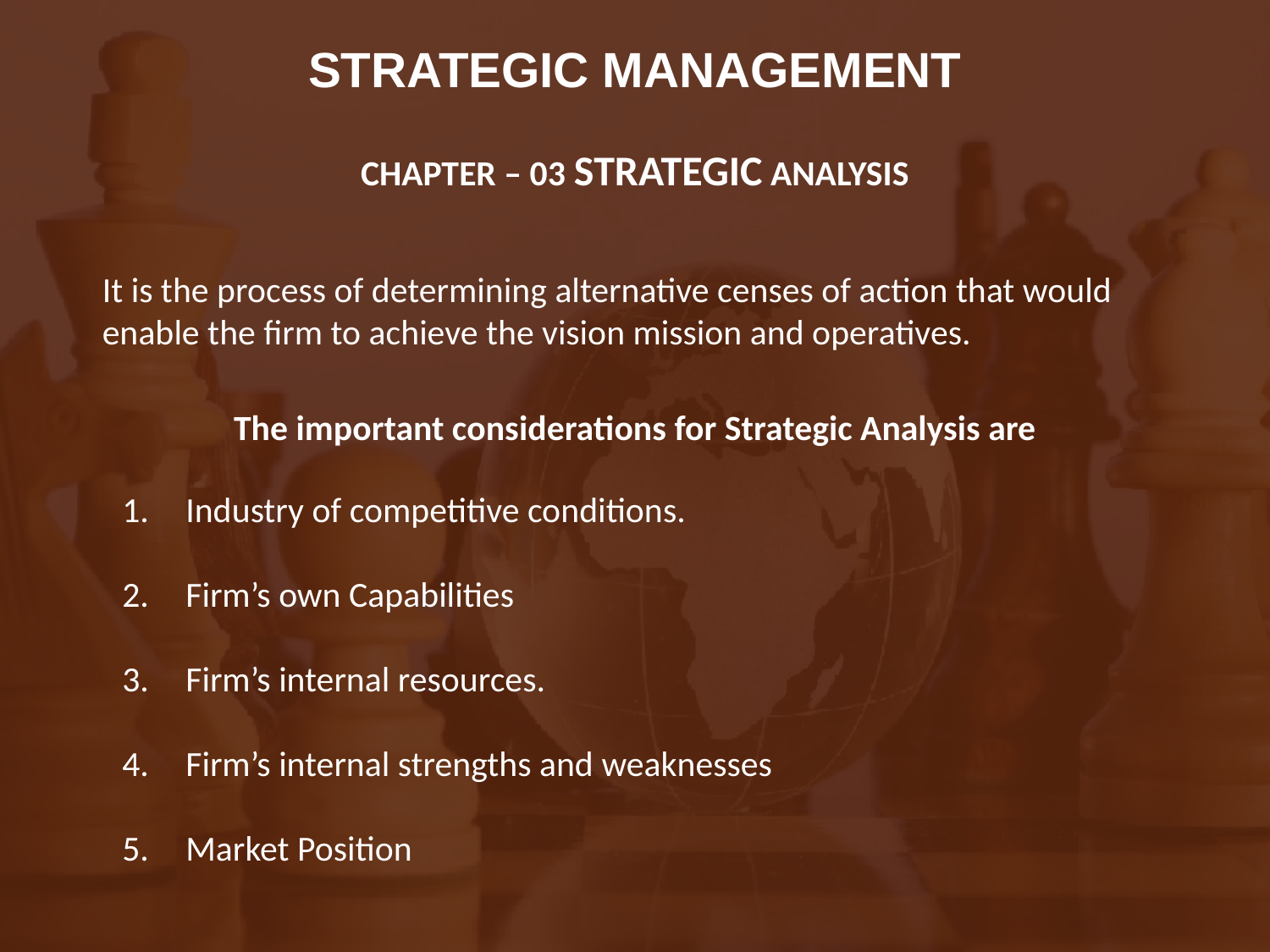

STRATEGIC MANAGEMENT
CHAPTER – 03 STRATEGIC ANALYSIS
It is the process of determining alternative censes of action that would
enable the firm to achieve the vision mission and operatives.
The important considerations for Strategic Analysis are
Industry of competitive conditions.

Firm’s own Capabilities

Firm’s internal resources.

Firm’s internal strengths and weaknesses

Market Position